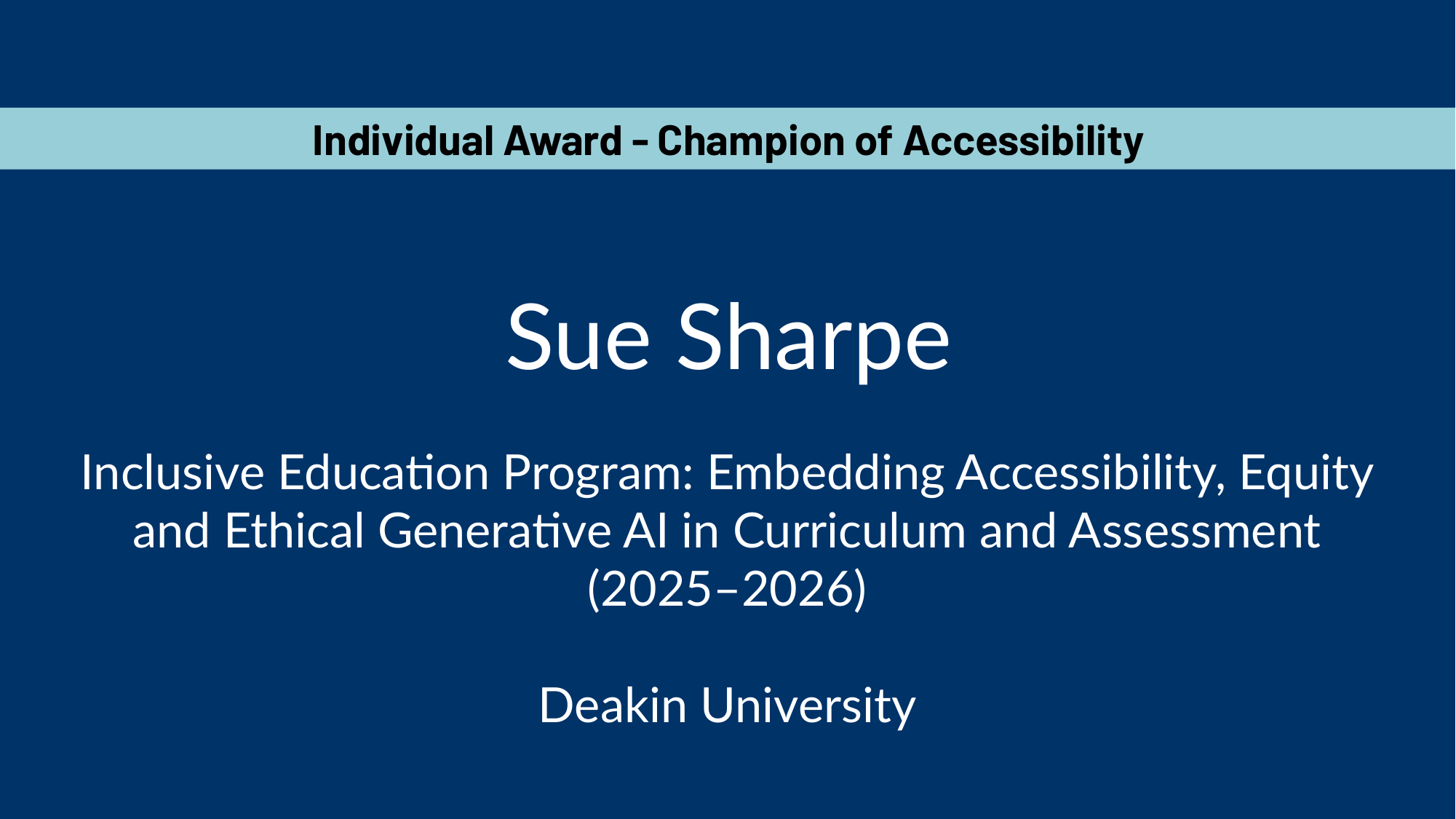

Individual Award - Champion of Accessibility
Sue Sharpe

Inclusive Education Program: Embedding Accessibility, Equity and Ethical Generative AI in Curriculum and Assessment (2025–2026)
 
Deakin University